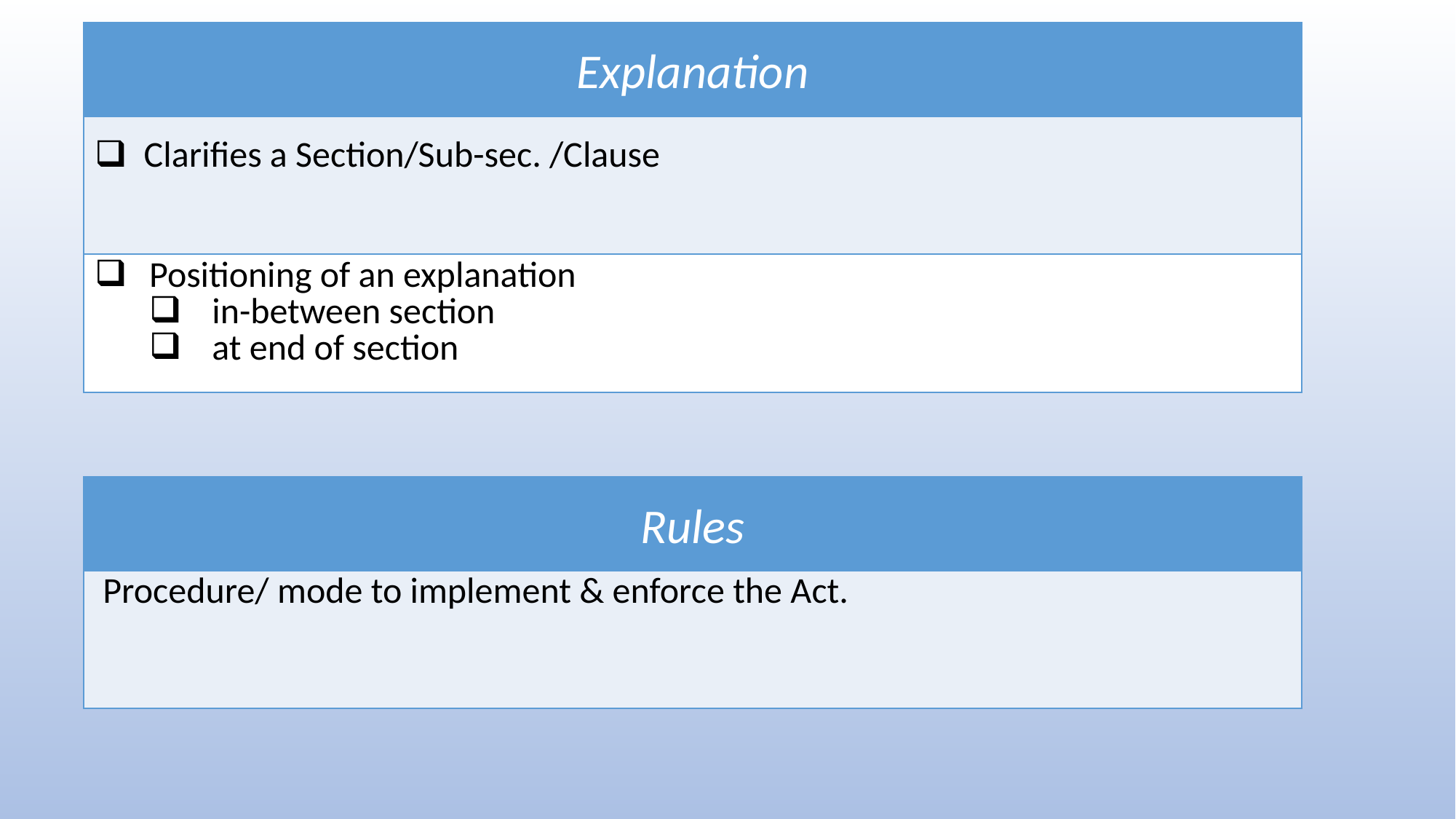

| Explanation |
| --- |
| Clarifies a Section/Sub-sec. /Clause |
| Positioning of an explanation in-between section at end of section |
| Rules |
| --- |
| Procedure/ mode to implement & enforce the Act. |